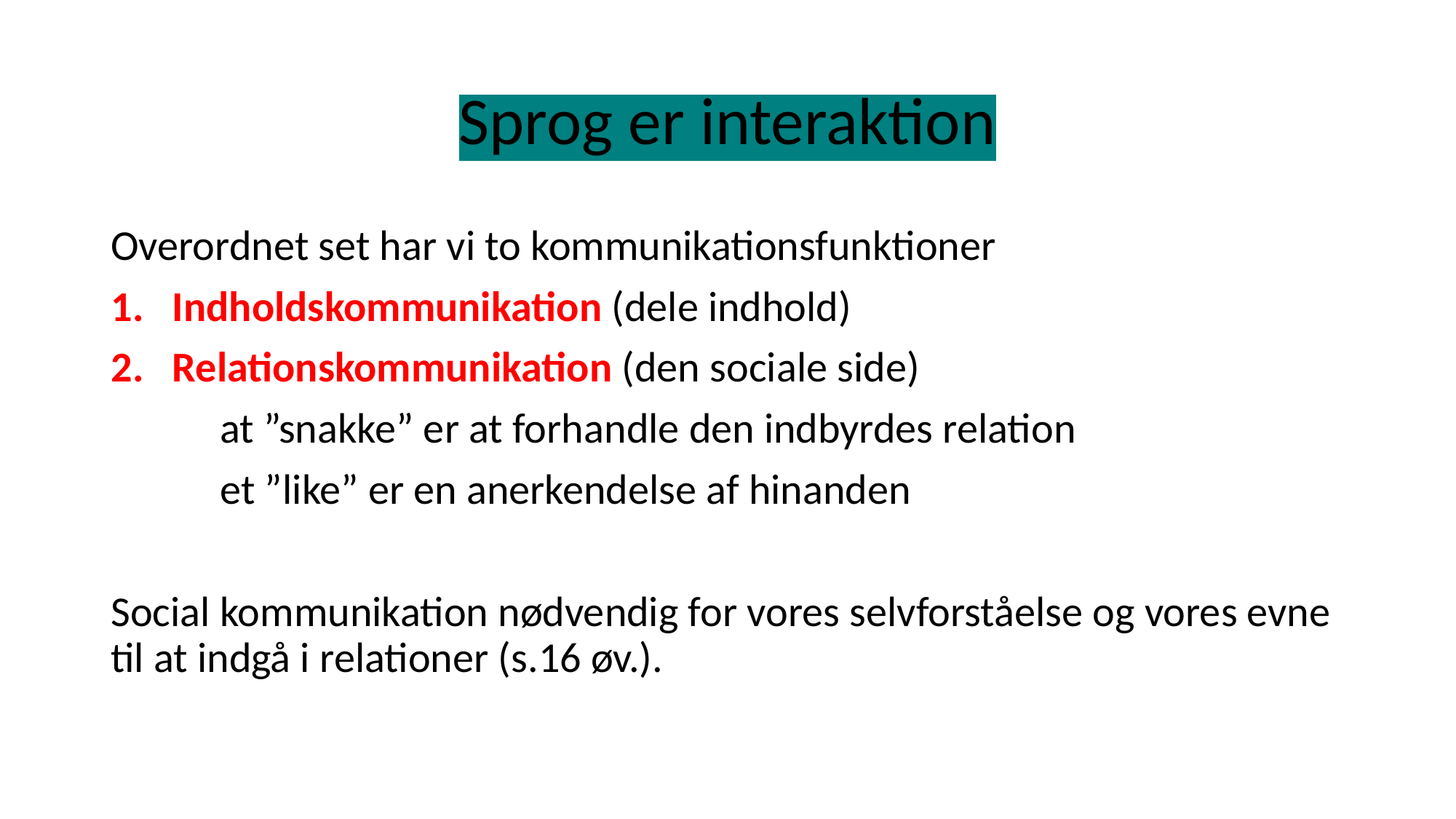

# Sprog er interaktion
Overordnet set har vi to kommunikationsfunktioner
Indholdskommunikation (dele indhold)
Relationskommunikation (den sociale side)
	at ”snakke” er at forhandle den indbyrdes relation
	et ”like” er en anerkendelse af hinanden

Social kommunikation nødvendig for vores selvforståelse og vores evne til at indgå i relationer (s.16 øv.).